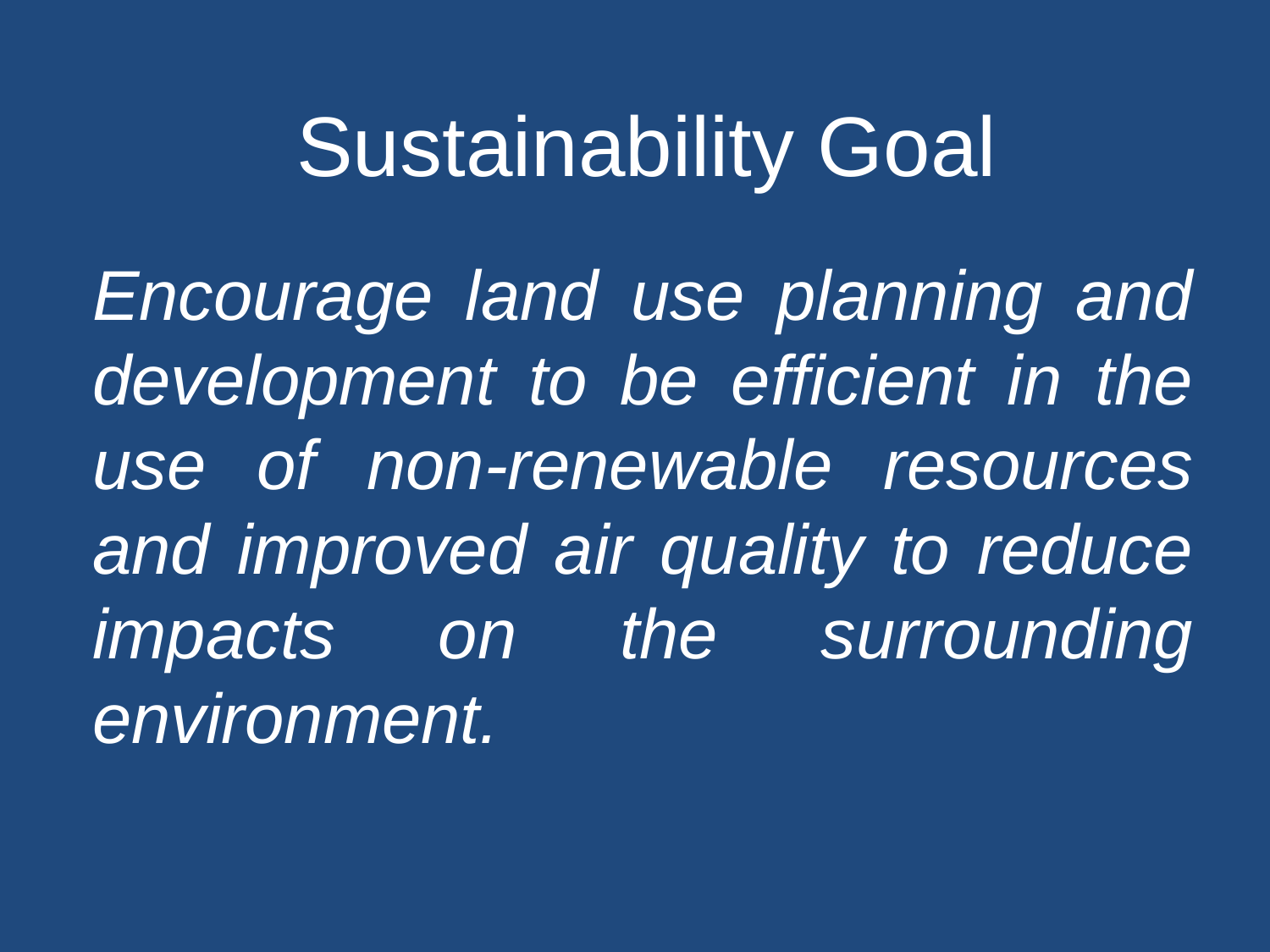

Sustainability Goal
Encourage land use planning and development to be efficient in the use of non-renewable resources and improved air quality to reduce impacts on the surrounding environment.